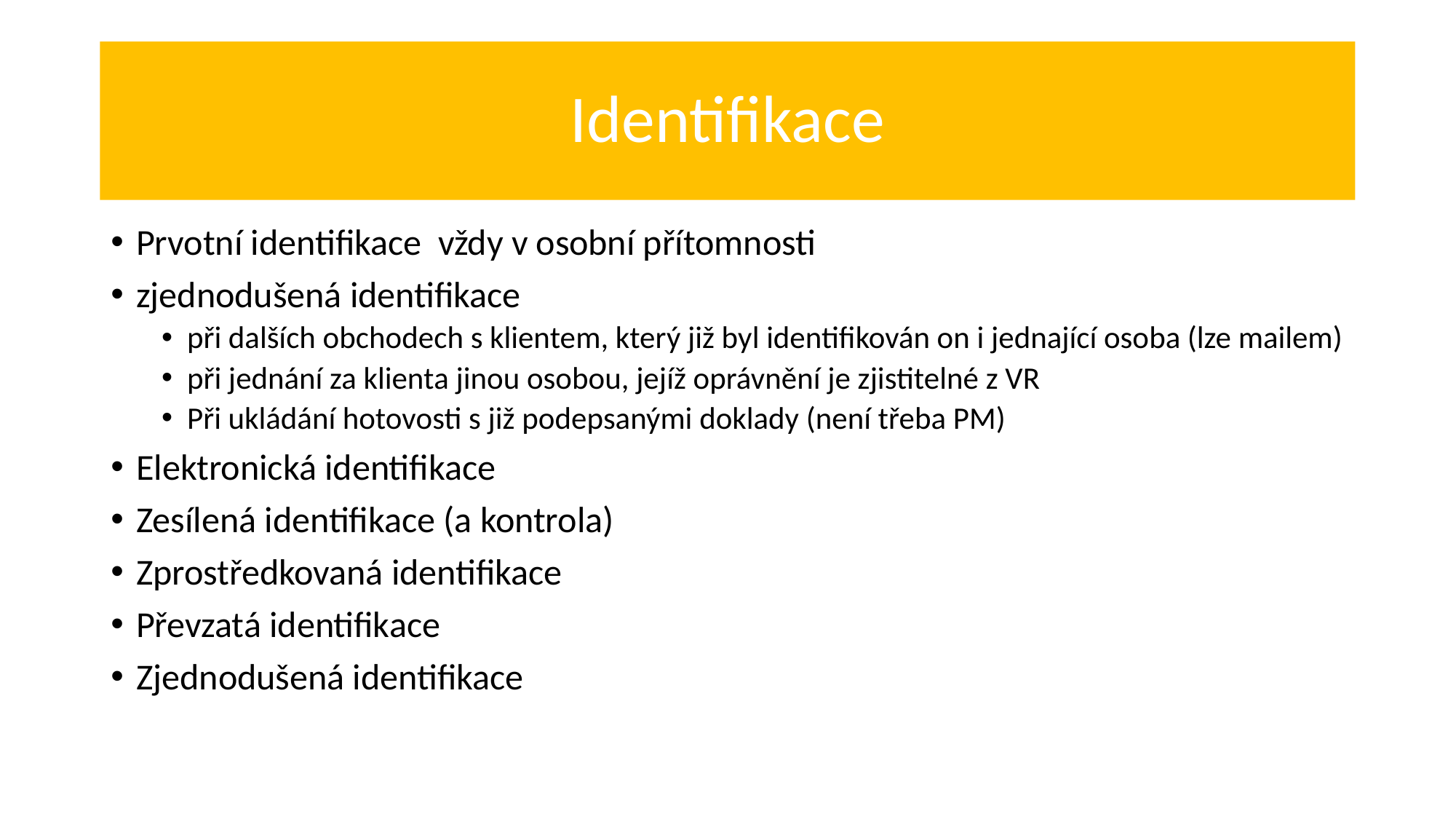

# Identifikace
Prvotní identifikace  vždy v osobní přítomnosti
zjednodušená identifikace
při dalších obchodech s klientem, který již byl identifikován on i jednající osoba (lze mailem)
při jednání za klienta jinou osobou, jejíž oprávnění je zjistitelné z VR
Při ukládání hotovosti s již podepsanými doklady (není třeba PM)
Elektronická identifikace
Zesílená identifikace (a kontrola)
Zprostředkovaná identifikace
Převzatá identifikace
Zjednodušená identifikace